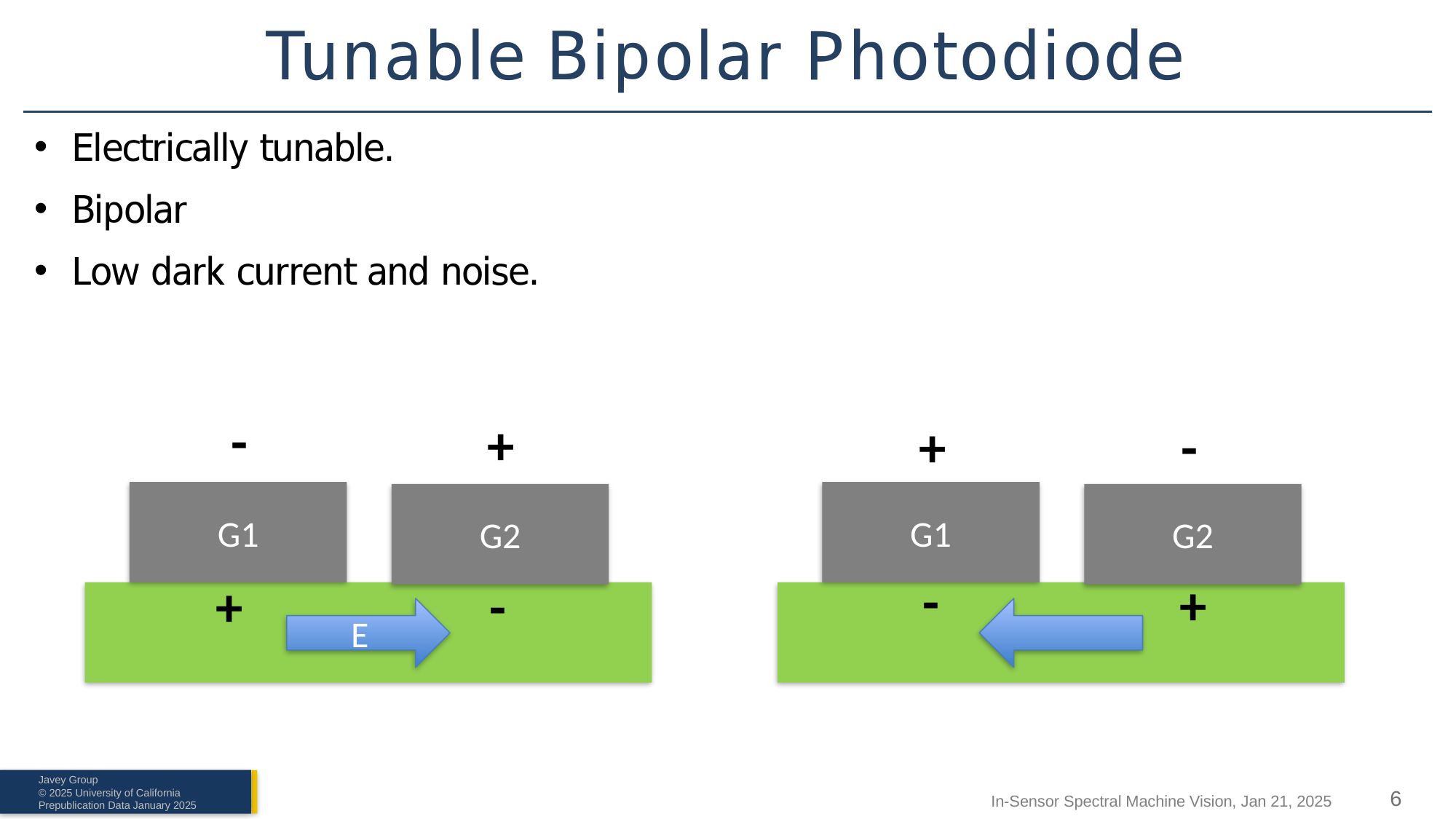

# Tunable Bipolar Photodiode
Electrically tunable.
Bipolar
Low dark current and noise.

-
+
-
+
G1
G1
G2
G2
-
+
+
-

E

In-Sensor Spectral Machine Vision, Jan 21, 2025
6